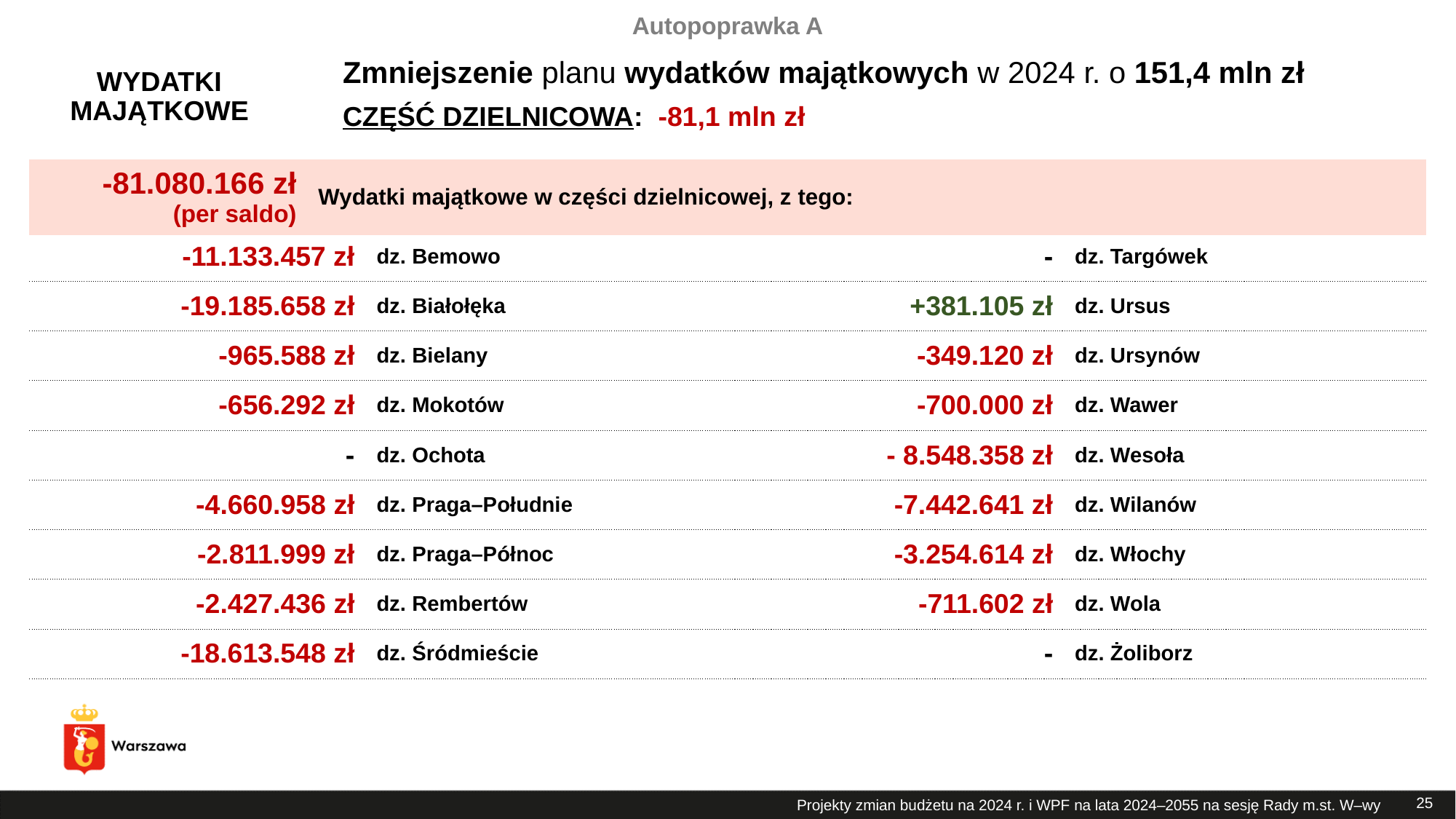

Autopoprawka A
# Zmniejszenie planu wydatków majątkowych w 2024 r. o 151,4 mln zł
WYDATKI MAJĄTKOWE
CZĘŚĆ DZIELNICOWA:  -81,1 mln zł
| -81.080.166 zł (per saldo) | Wydatki majątkowe w części dzielnicowej, z tego: |
| --- | --- |
| -11.133.457 zł | dz. Bemowo |
| --- | --- |
| -19.185.658 zł | dz. Białołęka |
| -965.588 zł | dz. Bielany |
| -656.292 zł | dz. Mokotów |
| - | dz. Ochota |
| -4.660.958 zł | dz. Praga–Południe |
| -2.811.999 zł | dz. Praga–Północ |
| -2.427.436 zł | dz. Rembertów |
| -18.613.548 zł | dz. Śródmieście |
| - | dz. Targówek |
| --- | --- |
| +381.105 zł | dz. Ursus |
| -349.120 zł | dz. Ursynów |
| -700.000 zł | dz. Wawer |
| - 8.548.358 zł | dz. Wesoła |
| -7.442.641 zł | dz. Wilanów |
| -3.254.614 zł | dz. Włochy |
| -711.602 zł | dz. Wola |
| - | dz. Żoliborz |
25
Projekty zmian budżetu na 2024 r. i WPF na lata 2024–2055 na sesję Rady m.st. W–wy